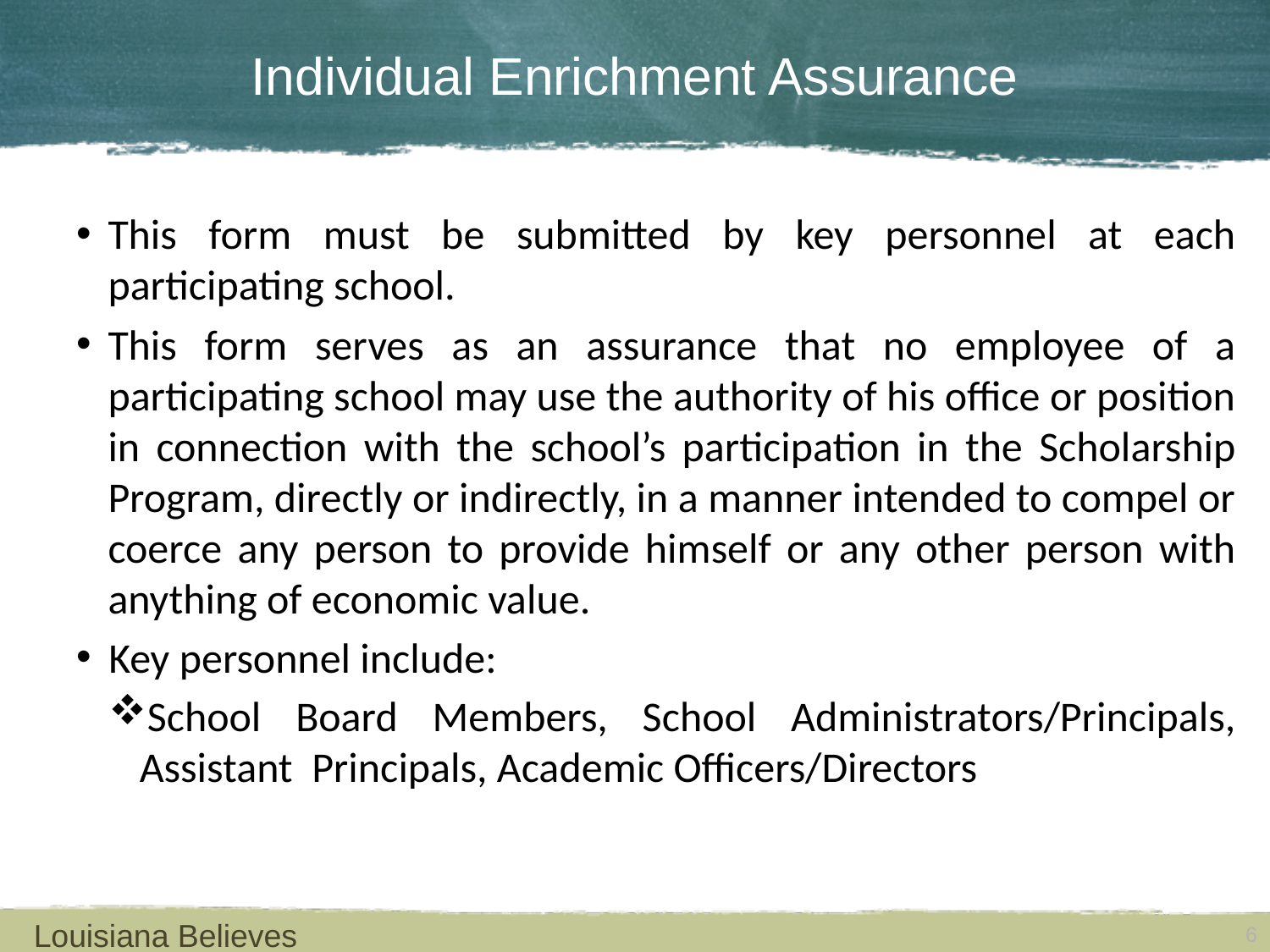

# Individual Enrichment Assurance
This form must be submitted by key personnel at each participating school.
This form serves as an assurance that no employee of a participating school may use the authority of his office or position in connection with the school’s participation in the Scholarship Program, directly or indirectly, in a manner intended to compel or coerce any person to provide himself or any other person with anything of economic value.
Key personnel include:
School Board Members, School Administrators/Principals, Assistant  Principals, Academic Officers/Directors

Louisiana Believes
6